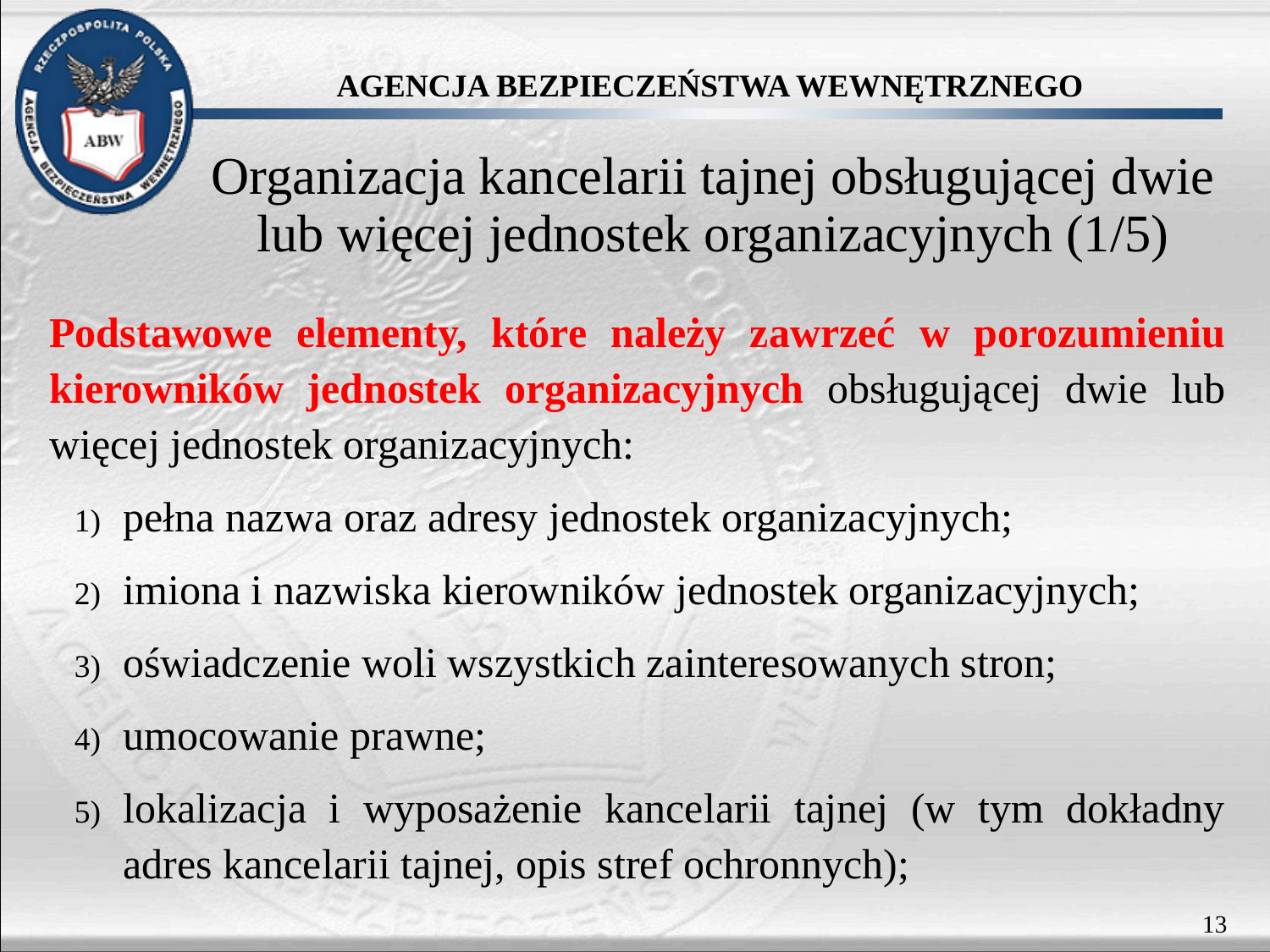

# Organizacja kancelarii tajnej obsługującej dwie lub więcej jednostek organizacyjnych (1/5)
Podstawowe elementy, które należy zawrzeć w porozumieniu kierowników jednostek organizacyjnych obsługującej dwie lub więcej jednostek organizacyjnych:
pełna nazwa oraz adresy jednostek organizacyjnych;
imiona i nazwiska kierowników jednostek organizacyjnych;
oświadczenie woli wszystkich zainteresowanych stron;
umocowanie prawne;
lokalizacja i wyposażenie kancelarii tajnej (w tym dokładny adres kancelarii tajnej, opis stref ochronnych);
13